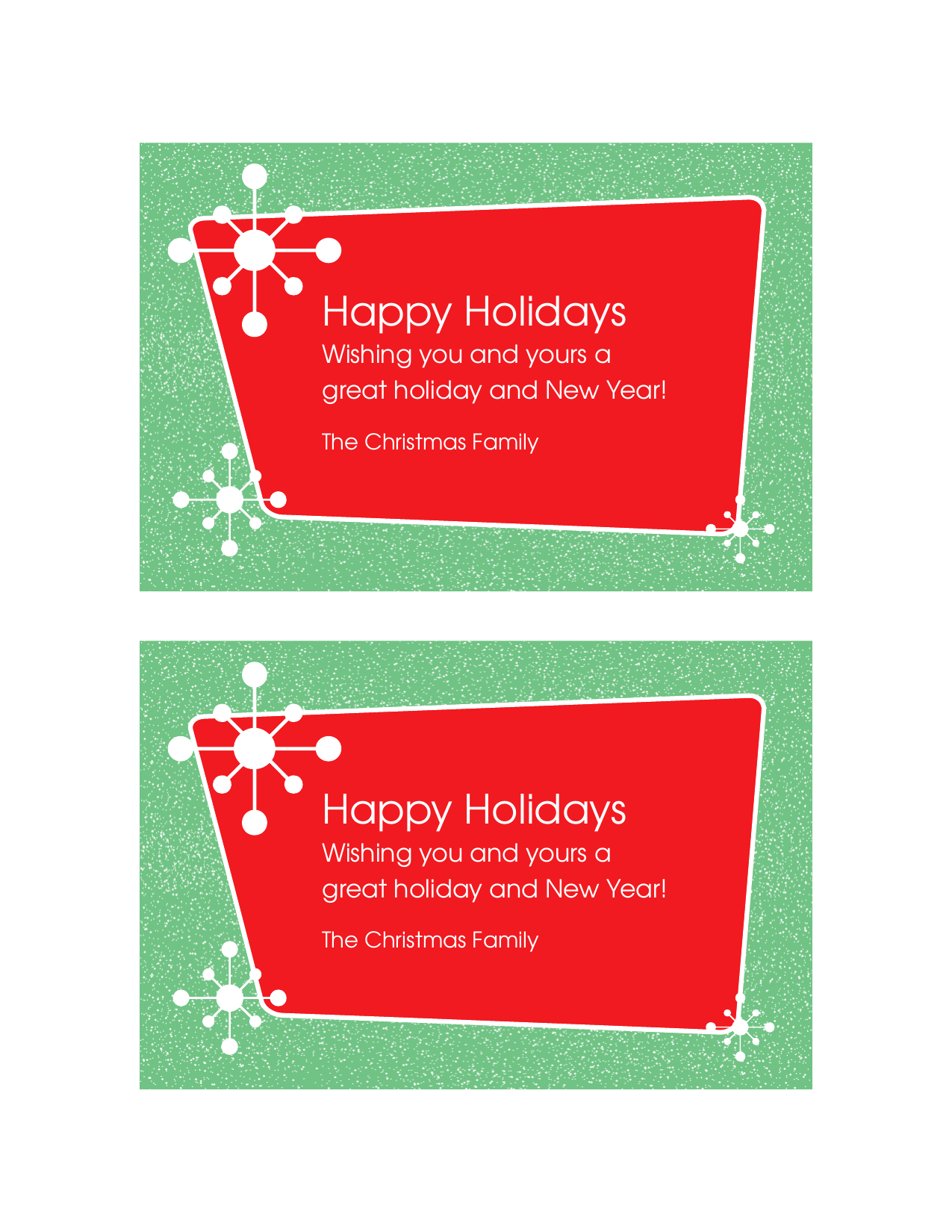

Happy Holidays
Wishing you and yours a
great holiday and New Year!
The Christmas Family
Happy Holidays
Wishing you and yours a
great holiday and New Year!
The Christmas Family